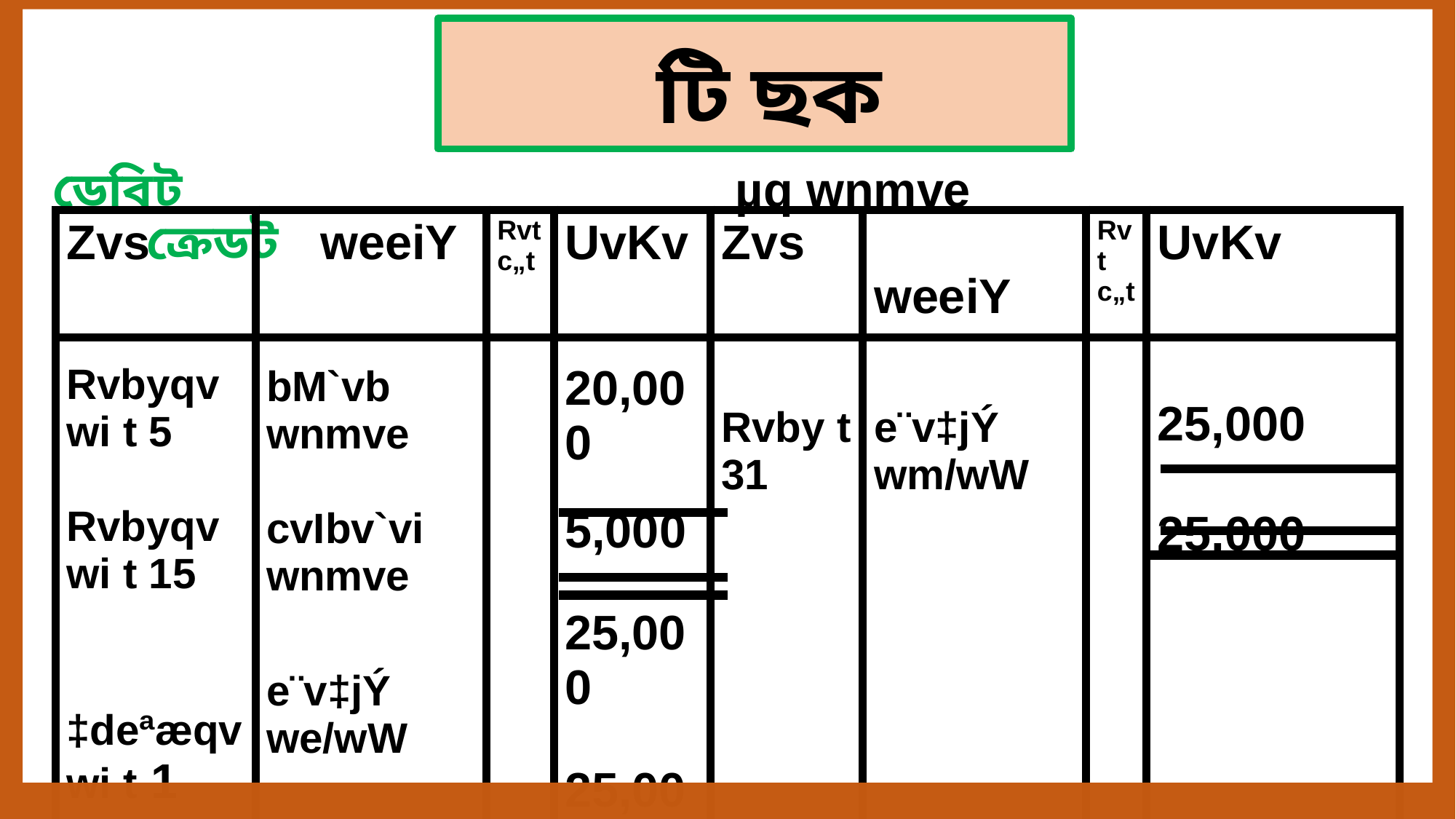

টি ছক
ডেবিট	                                     µq wnmve                                        ক্রেডট

| Zvs | weeiY | Rvt c„t | UvKv | Zvs | weeiY | Rvt c„t | UvKv |
| --- | --- | --- | --- | --- | --- | --- | --- |
| Rvbyqvwi t 5 Rvbyqvwi t 15 ‡deªæqvwi t 1 | bM`vb wnmve cvIbv`vi wnmve e¨v‡jÝ we/wW |  | 20,000 5,000 25,000 25,000 | Rvby t 31 | e¨v‡jÝ wm/wW |  | 25,000 25,000 |